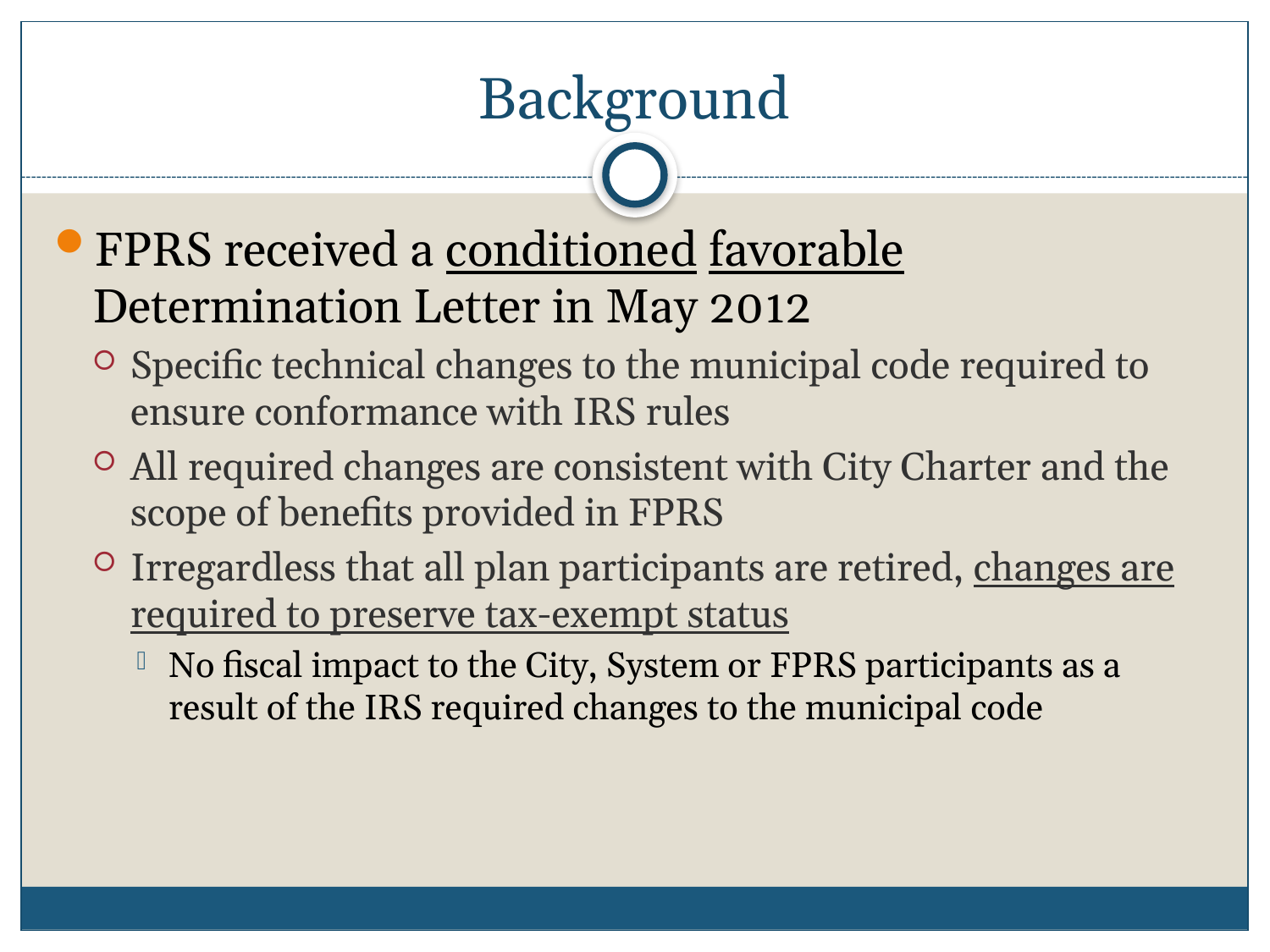

# Background
FPRS received a conditioned favorable Determination Letter in May 2012
Specific technical changes to the municipal code required to ensure conformance with IRS rules
All required changes are consistent with City Charter and the scope of benefits provided in FPRS
Irregardless that all plan participants are retired, changes are required to preserve tax-exempt status
No fiscal impact to the City, System or FPRS participants as a result of the IRS required changes to the municipal code